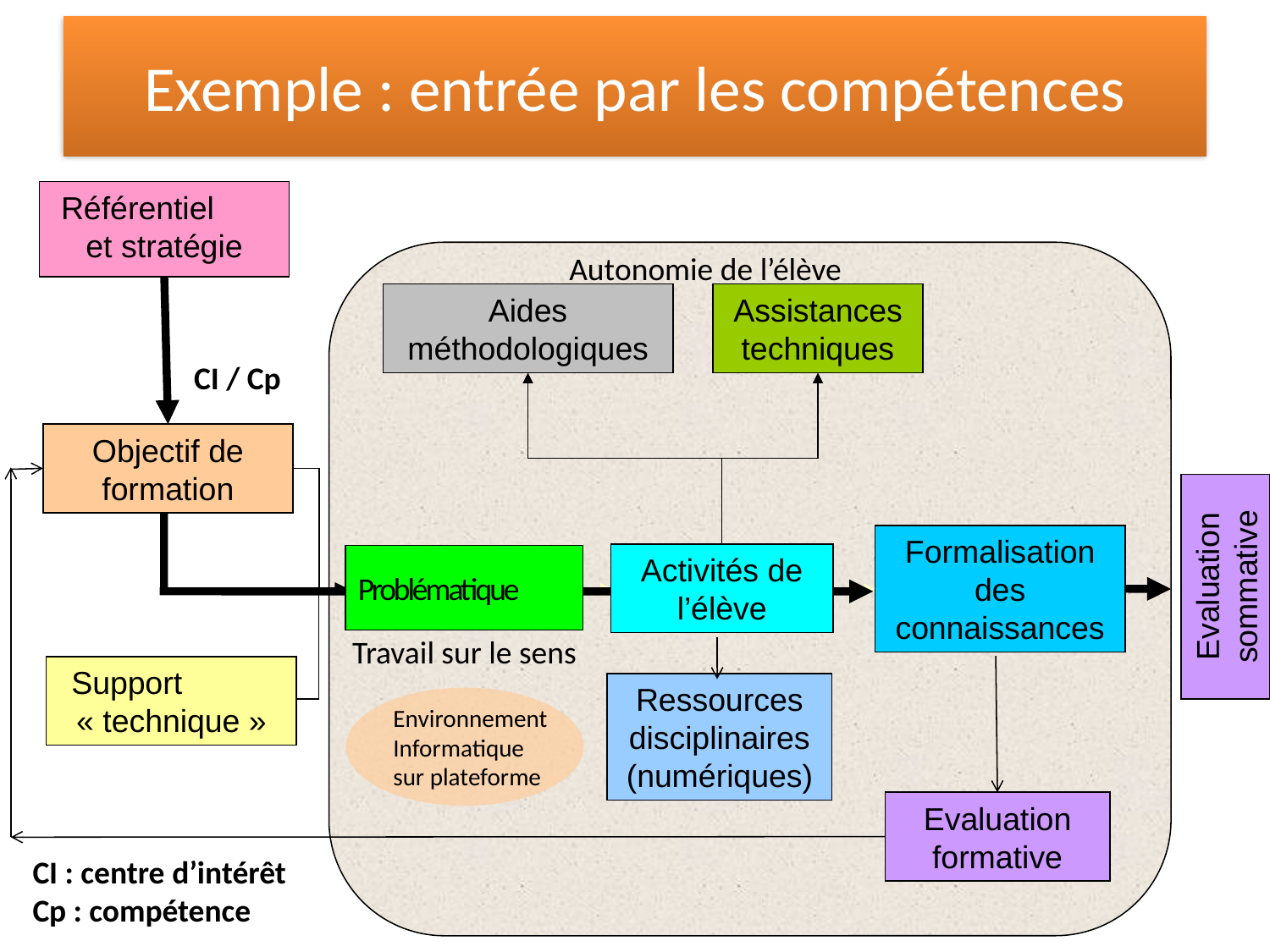

# Exemple : entrée par les compétences
Référentiel       et stratégie

Environnement
Informatique
sur plateforme
Autonomie de l’élève
Aides méthodologiques
Assistances techniques
CI / Cp
Objectif de formation

Formalisation des connaissances
Evaluation sommative
Activités de l’élève
Problématique

Travail sur le sens
Support           « technique »

Ressources disciplinaires (numériques)
Evaluation formative
CI : centre d’intérêt
Cp : compétence